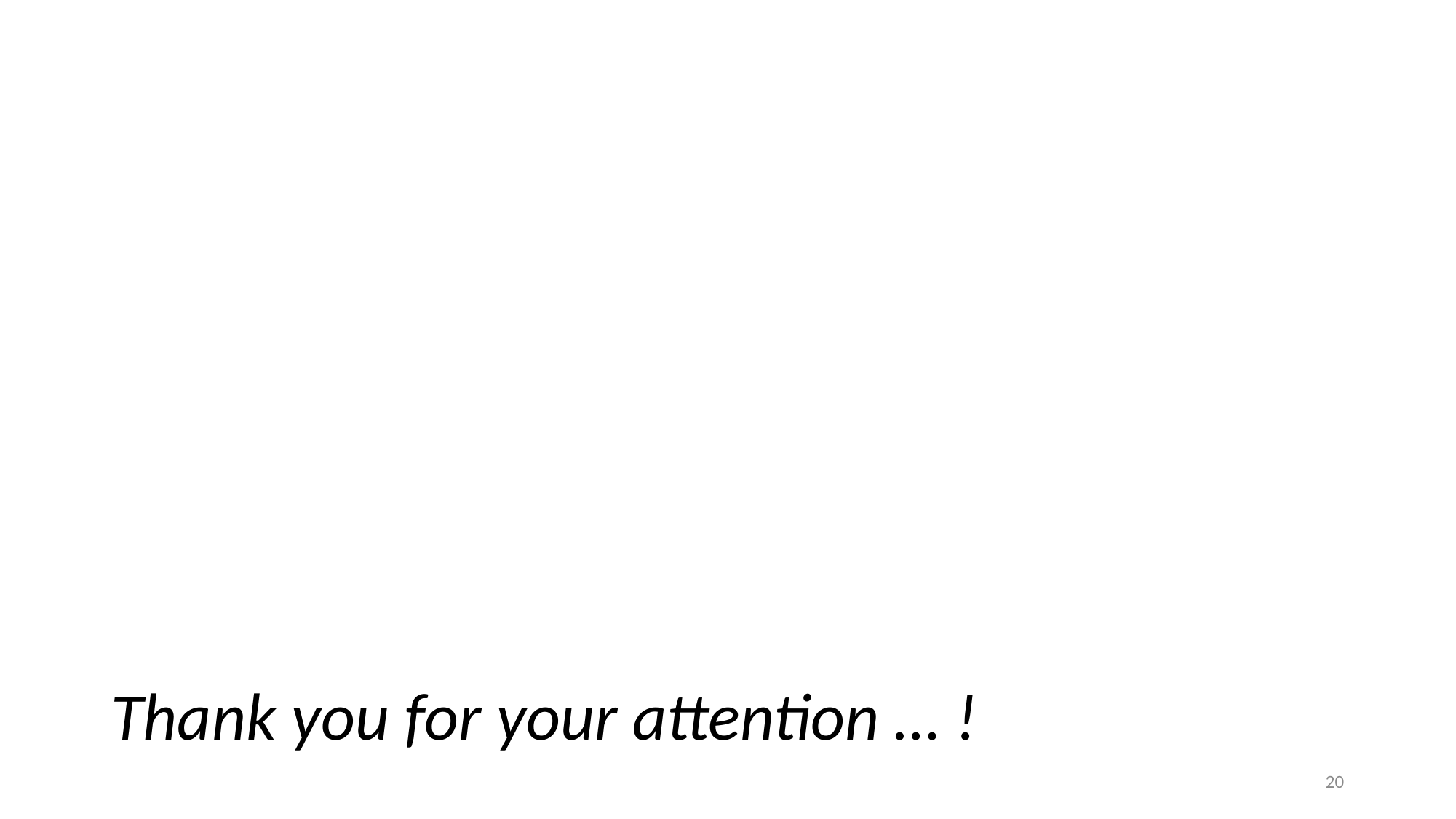

Thank you for your attention … !
20